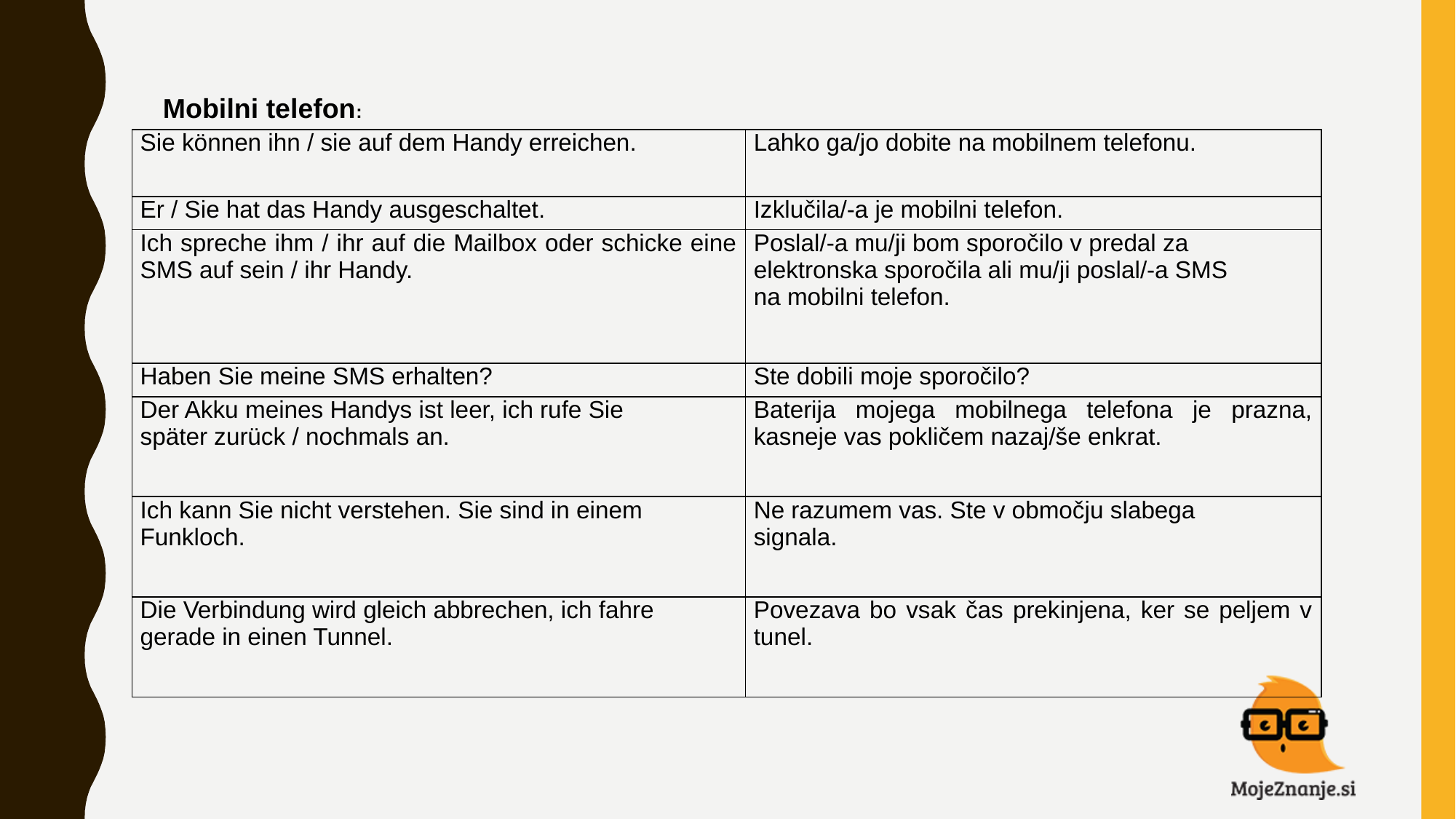

Mobilni telefon:
| Sie können ihn / sie auf dem Handy erreichen. | Lahko ga/jo dobite na mobilnem telefonu. |
| --- | --- |
| Er / Sie hat das Handy ausgeschaltet. | Izklučila/-a je mobilni telefon. |
| Ich spreche ihm / ihr auf die Mailbox oder schicke eine SMS auf sein / ihr Handy. | Poslal/-a mu/ji bom sporočilo v predal za elektronska sporočila ali mu/ji poslal/-a SMS na mobilni telefon. |
| Haben Sie meine SMS erhalten? | Ste dobili moje sporočilo? |
| Der Akku meines Handys ist leer, ich rufe Sie später zurück / nochmals an. | Baterija mojega mobilnega telefona je prazna, kasneje vas pokličem nazaj/še enkrat. |
| Ich kann Sie nicht verstehen. Sie sind in einem Funkloch. | Ne razumem vas. Ste v območju slabega signala. |
| Die Verbindung wird gleich abbrechen, ich fahre gerade in einen Tunnel. | Povezava bo vsak čas prekinjena, ker se peljem v tunel. |